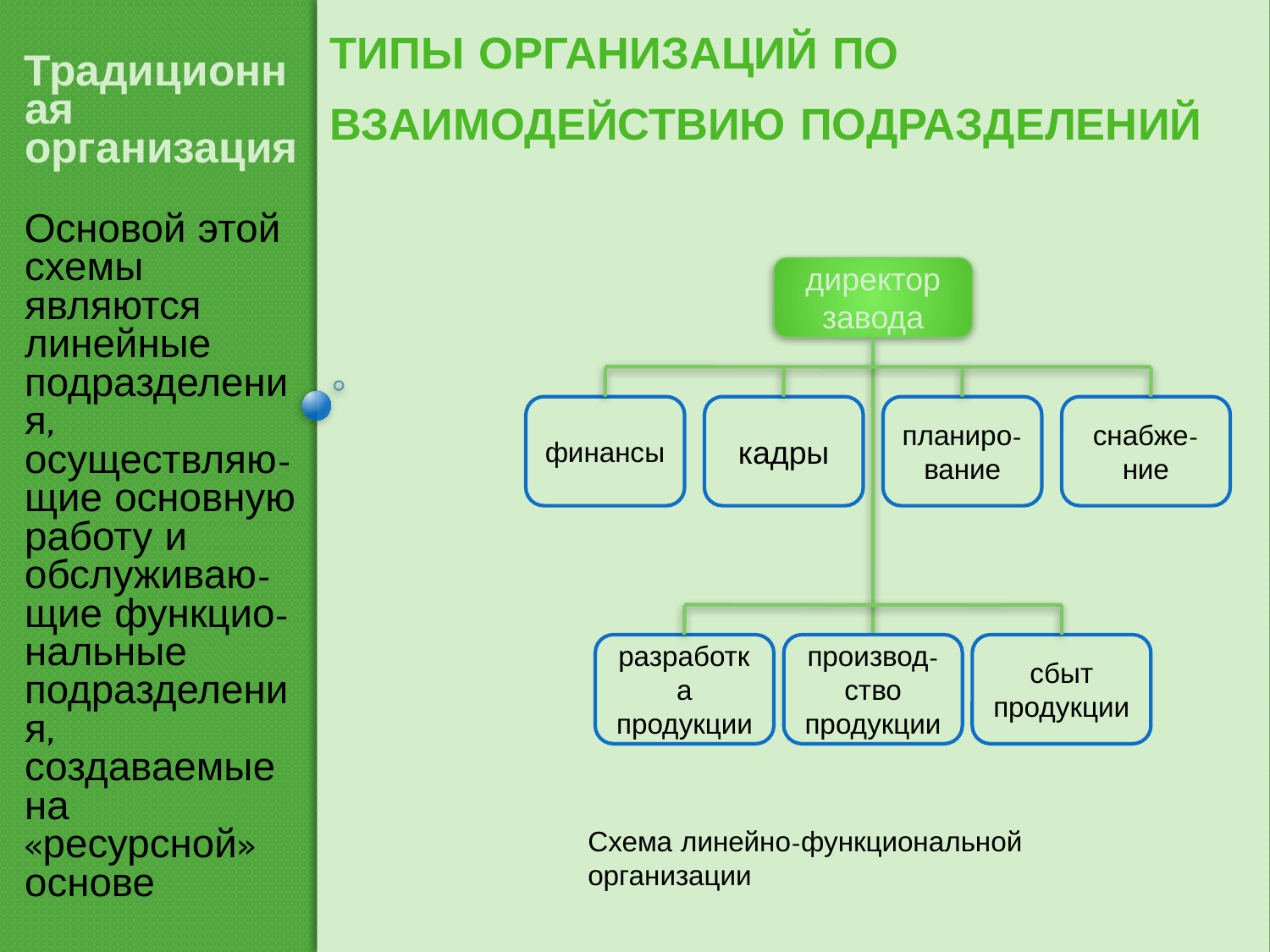

# Типы организаций по взаимодействию подразделений
Традиционная организация

Основой этой схемы являются линейные подразделения, осуществляю-щие основную работу и обслуживаю-щие функцио-нальные подразделения, создаваемые на «ресурсной» основе

директор завода
финансы
кадры
планиро-вание
снабже-ние
разработка продукции
производ-ство продукции
сбыт продукции

Схема линейно-функциональной организации